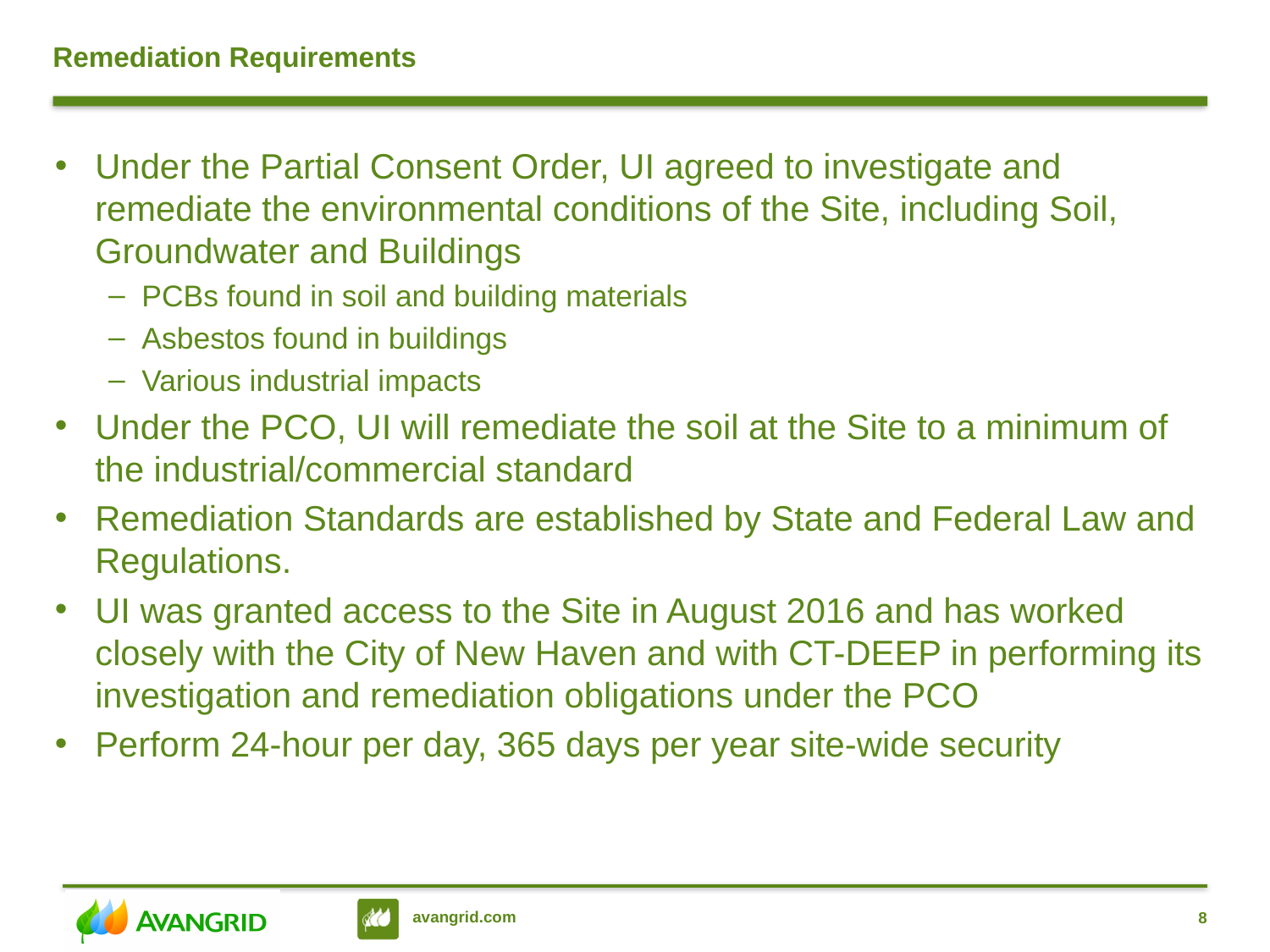

Remediation Requirements
Under the Partial Consent Order, UI agreed to investigate and remediate the environmental conditions of the Site, including Soil, Groundwater and Buildings
PCBs found in soil and building materials
Asbestos found in buildings
Various industrial impacts
Under the PCO, UI will remediate the soil at the Site to a minimum of the industrial/commercial standard
Remediation Standards are established by State and Federal Law and Regulations.
UI was granted access to the Site in August 2016 and has worked closely with the City of New Haven and with CT-DEEP in performing its investigation and remediation obligations under the PCO
Perform 24-hour per day, 365 days per year site-wide security